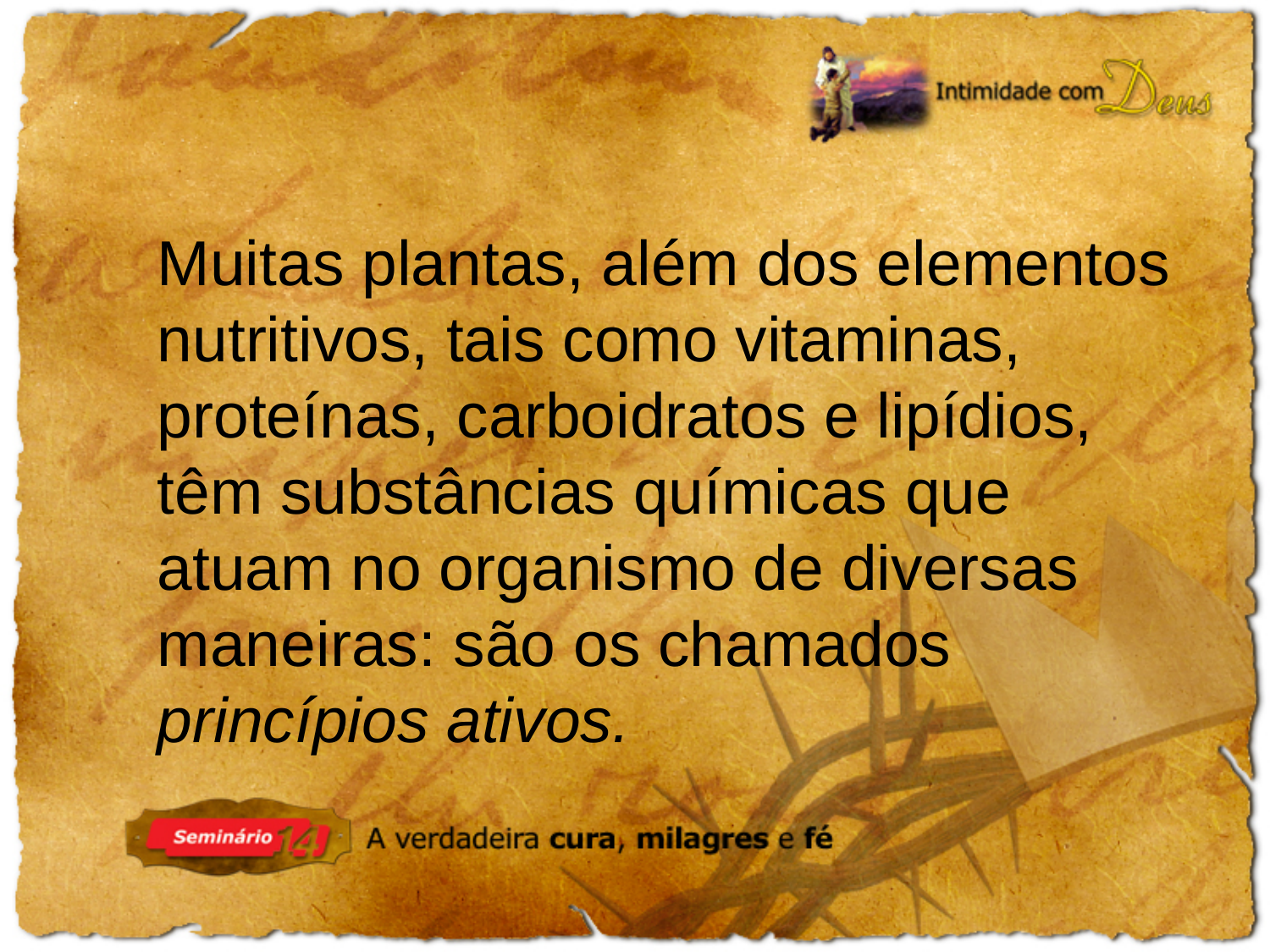

Muitas plantas, além dos elementos nutritivos, tais como vitaminas, proteínas, carboidratos e lipídios, têm substâncias químicas que atuam no organismo de diversas maneiras: são os chamados princípios ativos.